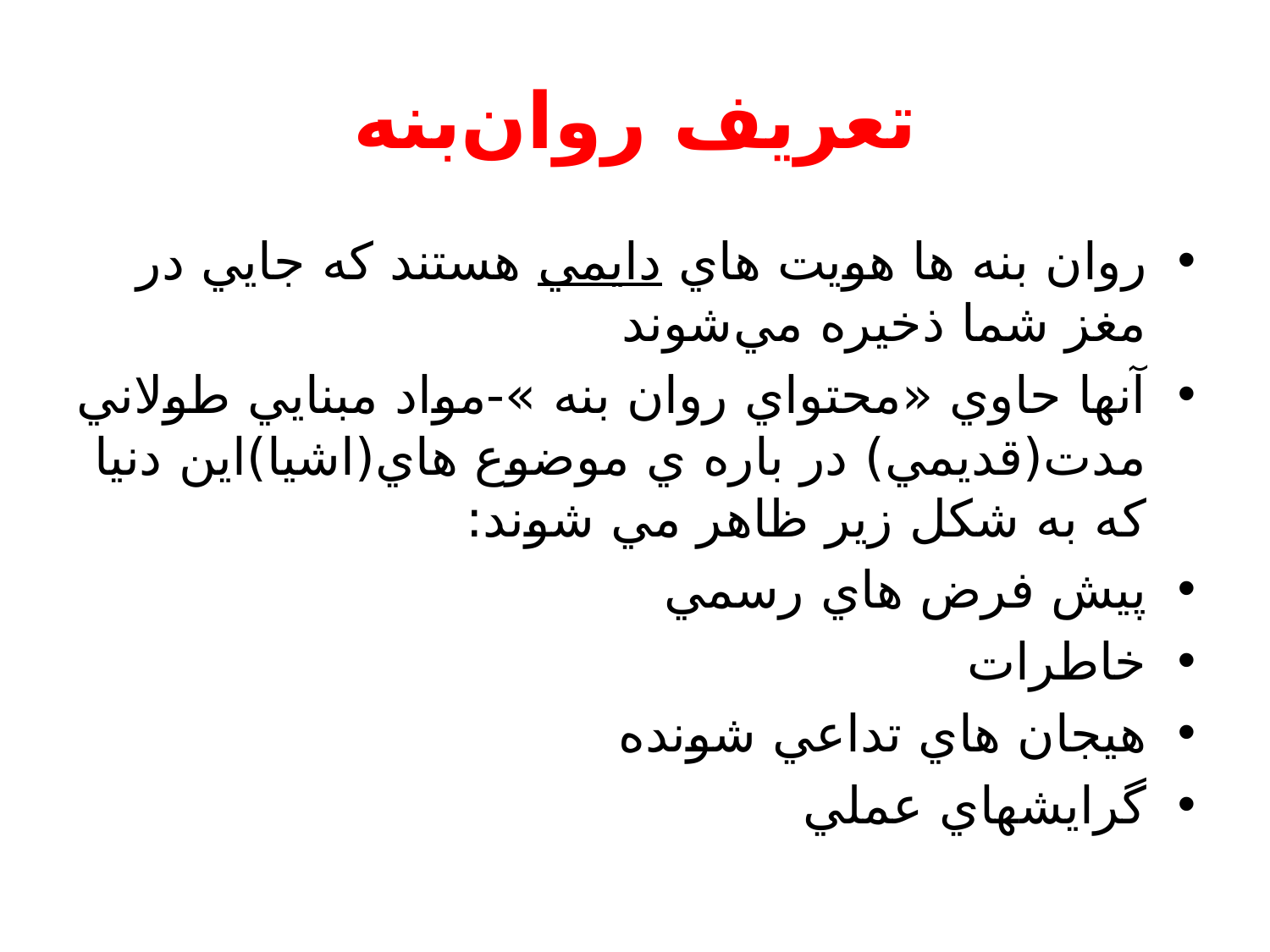

# تعريف روان‌بنه
روان بنه ها هويت هاي دایمي هستند که جايي در مغز شما ذخيره مي‌شوند
آنها حاوي «محتواي روان بنه »-مواد مبنايي طولاني مدت(قديمي) در باره ي موضوع هاي(اشيا)اين دنيا كه به شكل زير ظاهر مي شوند:
پيش فرض هاي رسمي
خاطرات
هيجان هاي تداعي شونده
گرايشهاي عملي